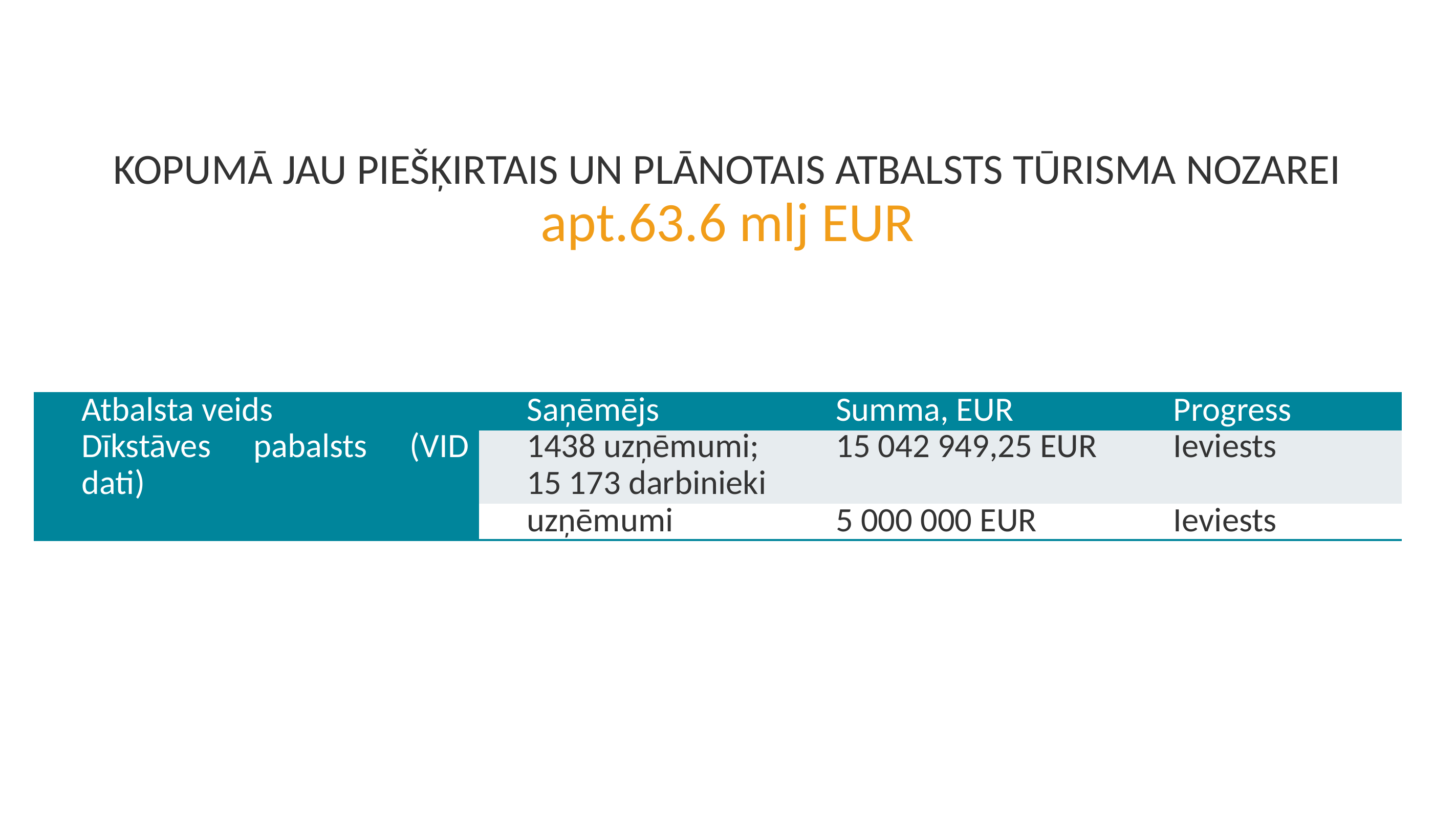

# Kopumā jau piešķirtais un plānotais atbalsts tūrisma nozarei apt.63.6 mlj EUR
| Atbalsta veids | Saņēmējs | Summa, EUR | Progress |
| --- | --- | --- | --- |
| Dīkstāves pabalsts (VID dati) | 1438 uzņēmumi; 15 173 darbinieki | 15 042 949,25 EUR | Ieviests |
| ALTUM | uzņēmumi | 5 000 000 EUR | Ieviests |